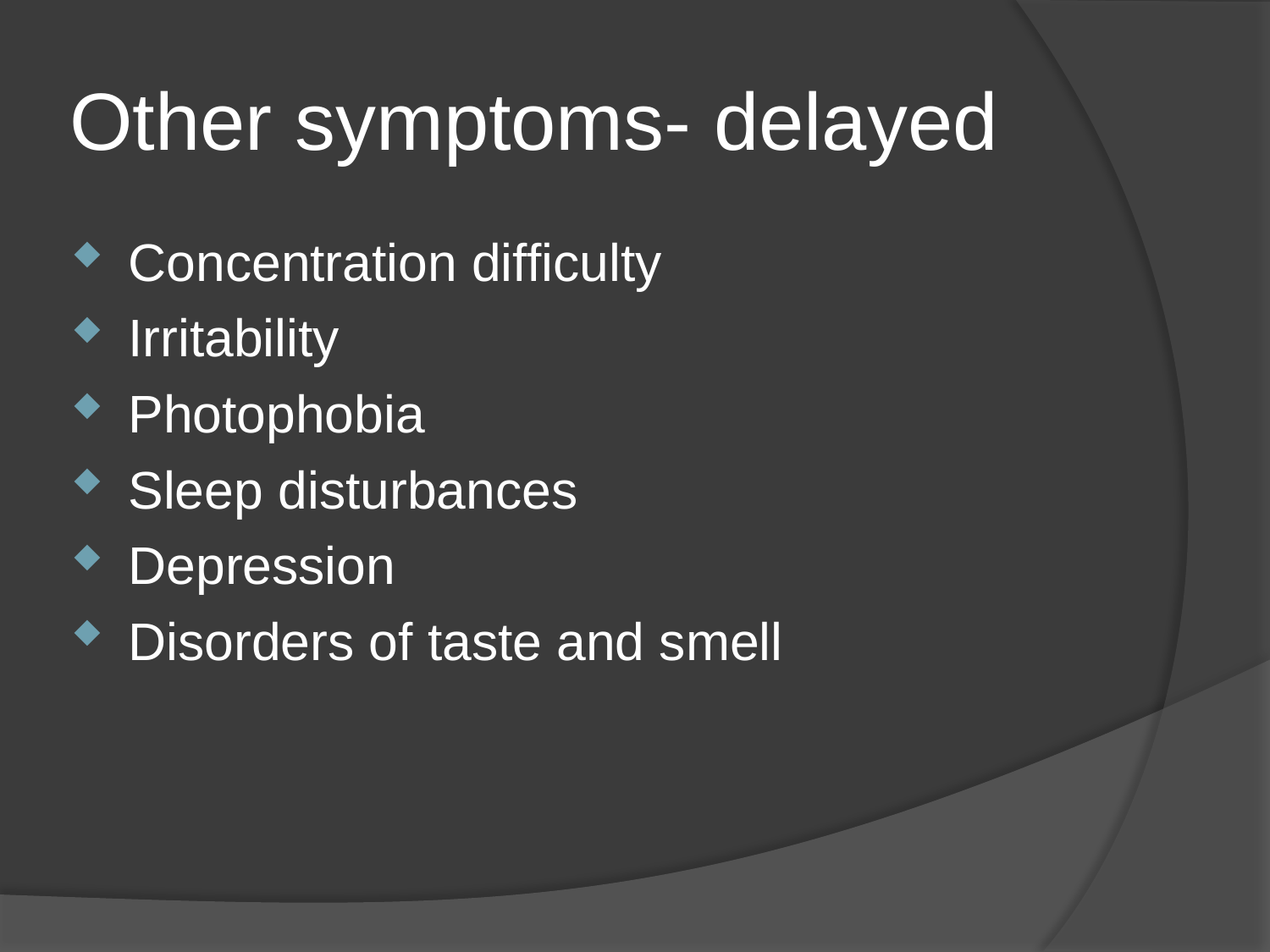

# Other symptoms- delayed
Concentration difficulty
Irritability
Photophobia
Sleep disturbances
Depression
Disorders of taste and smell